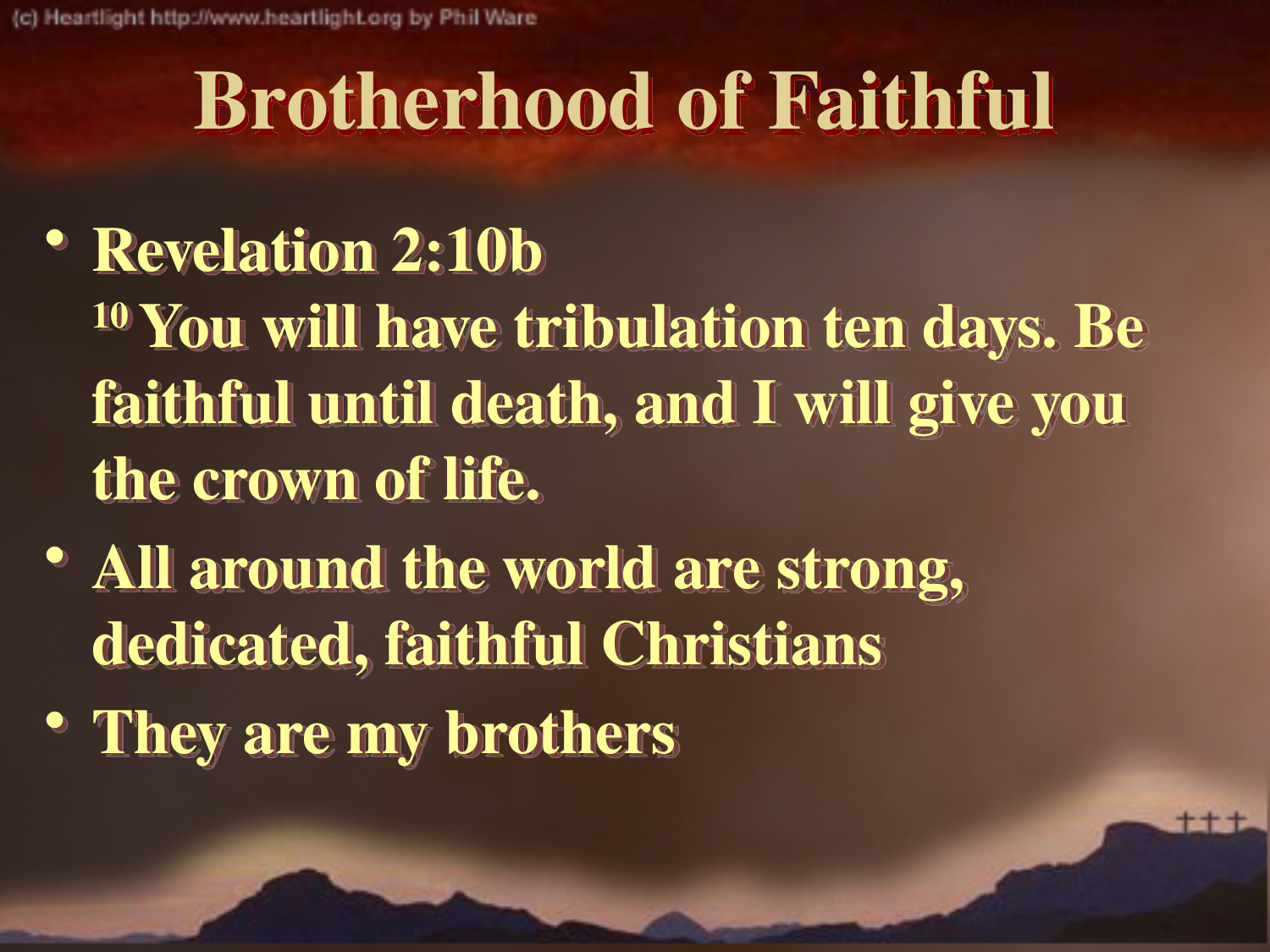

# Brotherhood of Faithful
Revelation 2:10b
10 You will have tribulation ten days. Be faithful until death, and I will give you the crown of life.
All around the world are strong, dedicated, faithful Christians
They are my brothers